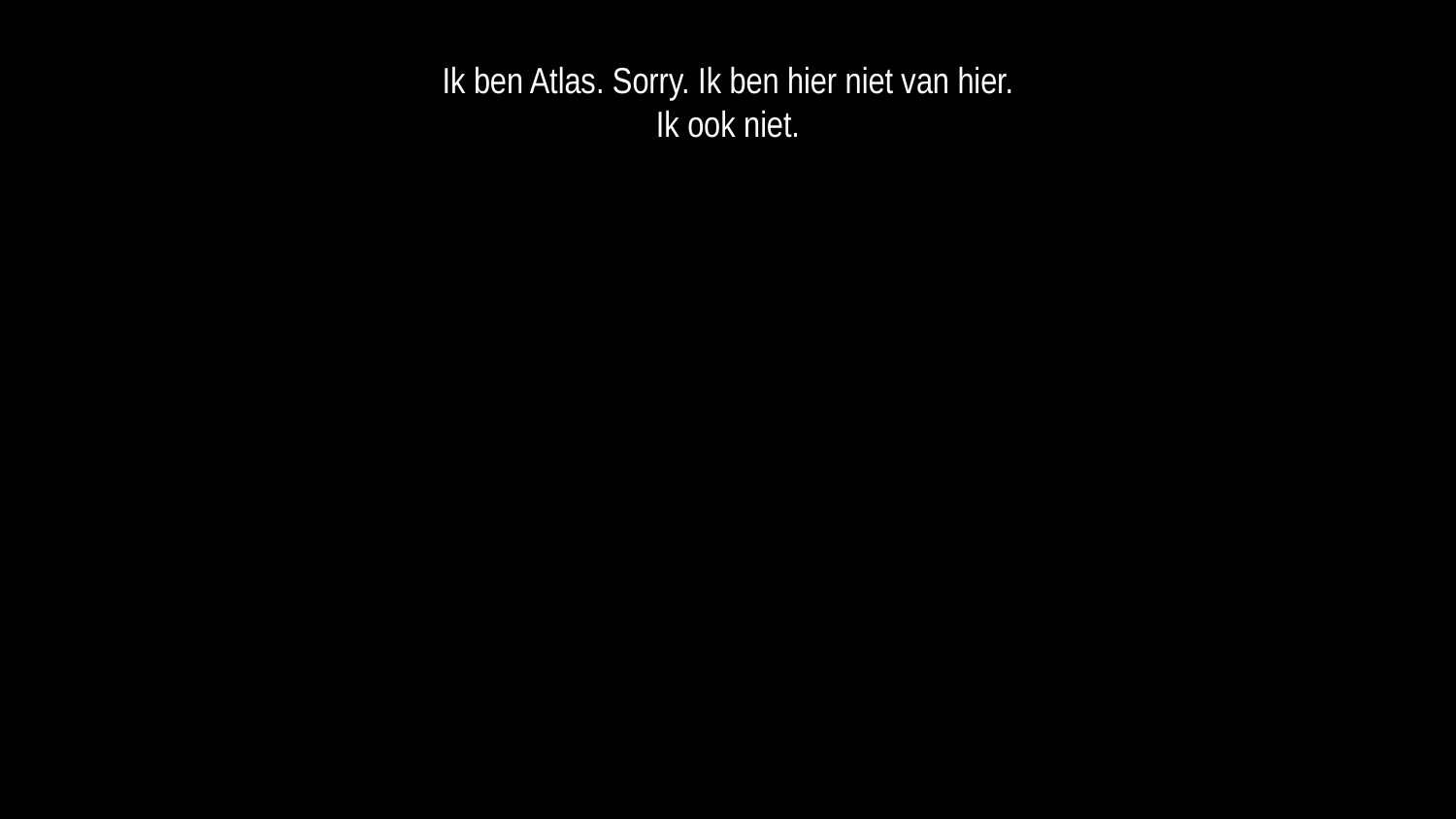

Ik ben Atlas. Sorry. Ik ben hier niet van hier.
Ik ook niet.